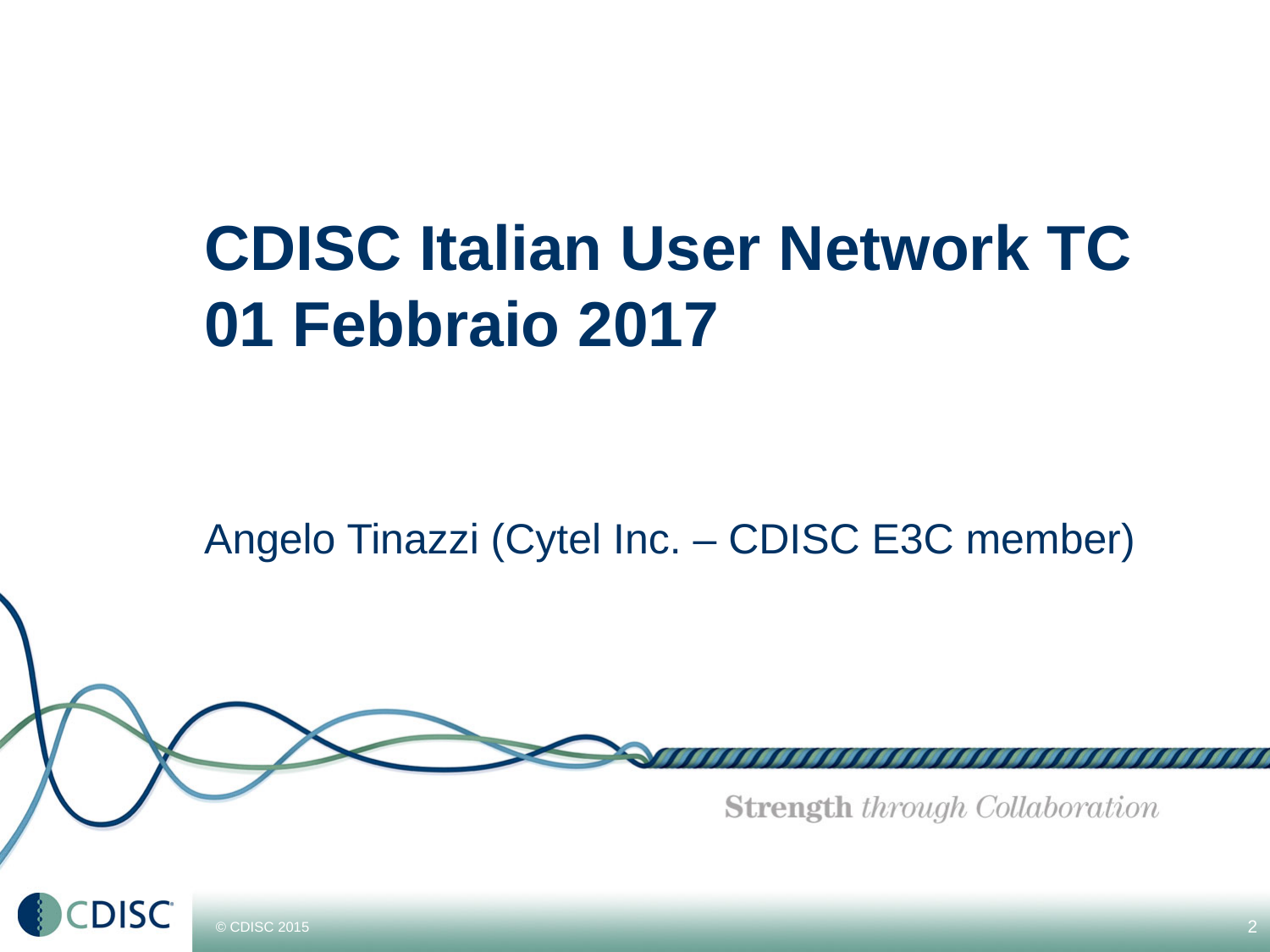

# CDISC Italian User Network TC 01 Febbraio 2017 Angelo Tinazzi (Cytel Inc. – CDISC E3C member)

2